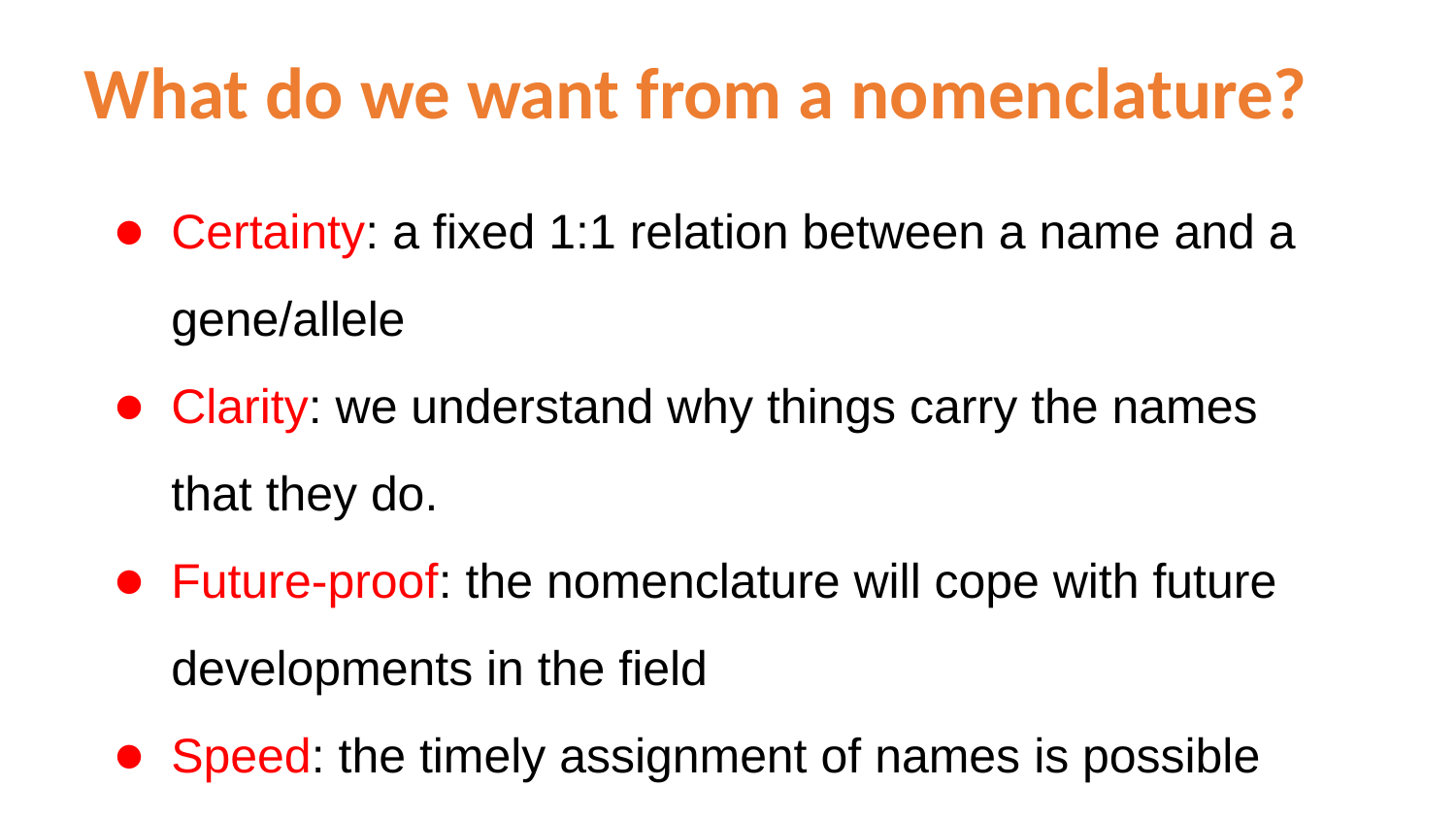

What do we want from a nomenclature?
Certainty: a fixed 1:1 relation between a name and a gene/allele
Clarity: we understand why things carry the names that they do.
Future-proof: the nomenclature will cope with future developments in the field
Speed: the timely assignment of names is possible